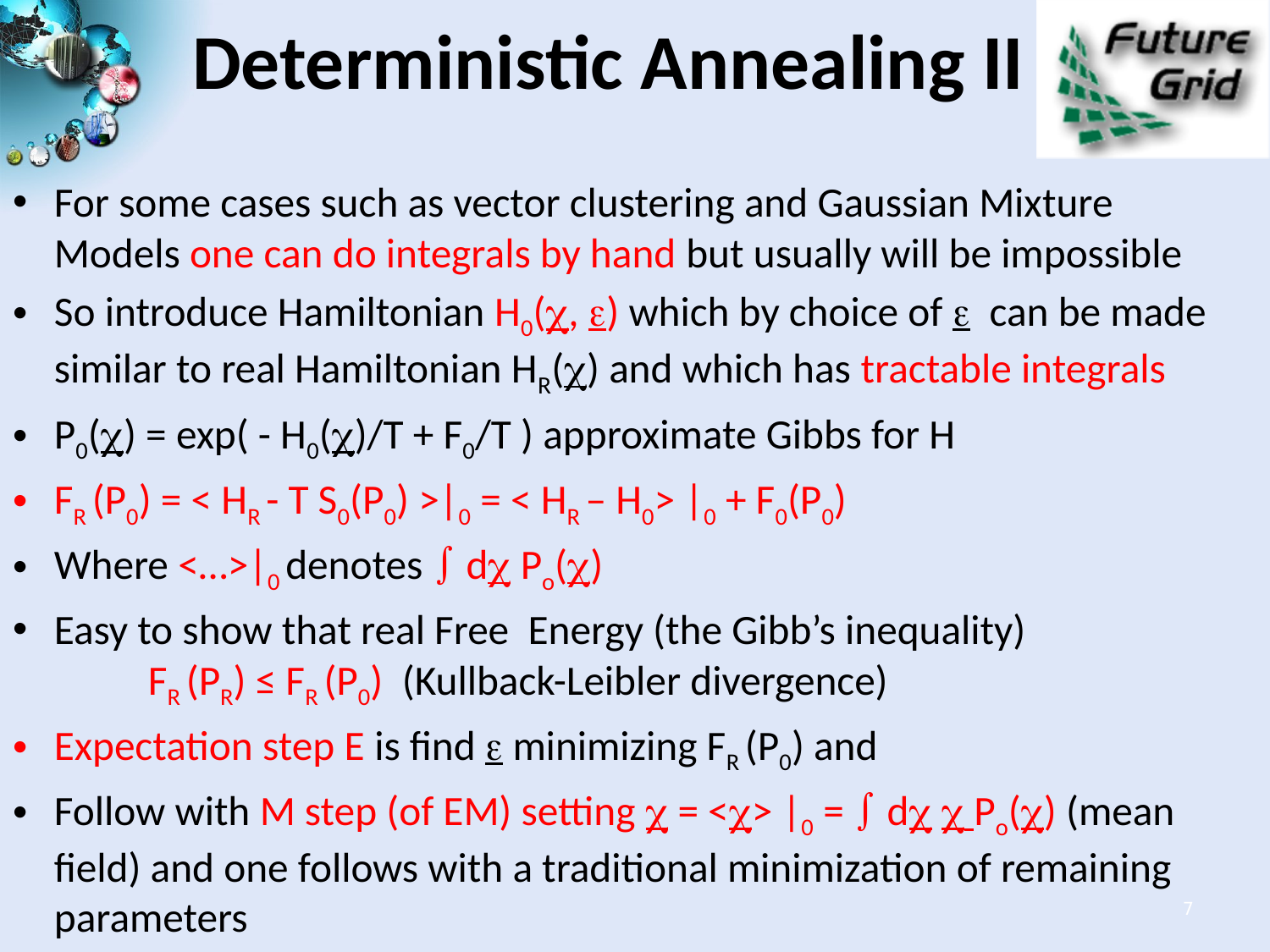

# Deterministic Annealing II
For some cases such as vector clustering and Gaussian Mixture Models one can do integrals by hand but usually will be impossible
So introduce Hamiltonian H0(χ, ε) which by choice of ε  can be made similar to real Hamiltonian HR(χ) and which has tractable integrals
P0(χ) = exp( - H0(χ)/T + F0/T ) approximate Gibbs for H
FR (P0) = < HR - T S0(P0) >|0 = < HR – H0> |0 + F0(P0)
Where <…>|0 denotes ∫ dχ Po(χ)
Easy to show that real Free  Energy (the Gibb’s inequality)
		FR (PR) ≤ FR (P0)  (Kullback-Leibler divergence)
Expectation step E is find ε minimizing FR (P0) and
Follow with M step (of EM) setting χ = <χ> |0 = ∫ dχ χ Po(χ) (mean field) and one follows with a traditional minimization of remaining  parameters

7